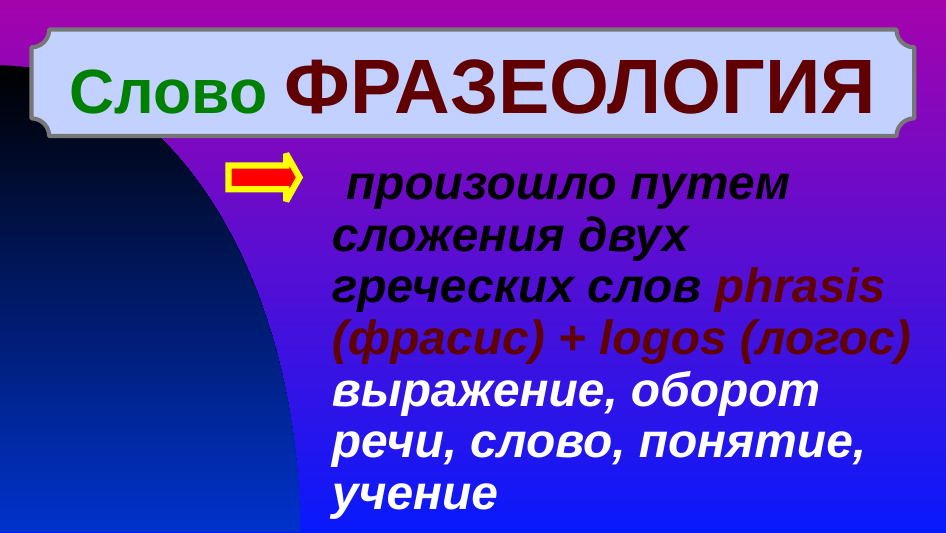

Слово ФРАЗЕОЛОГИЯ
    произошло путем сложения двух греческих слов phrasis (фрасис) + logos (логос) выражение, оборот речи, слово, понятие, учение